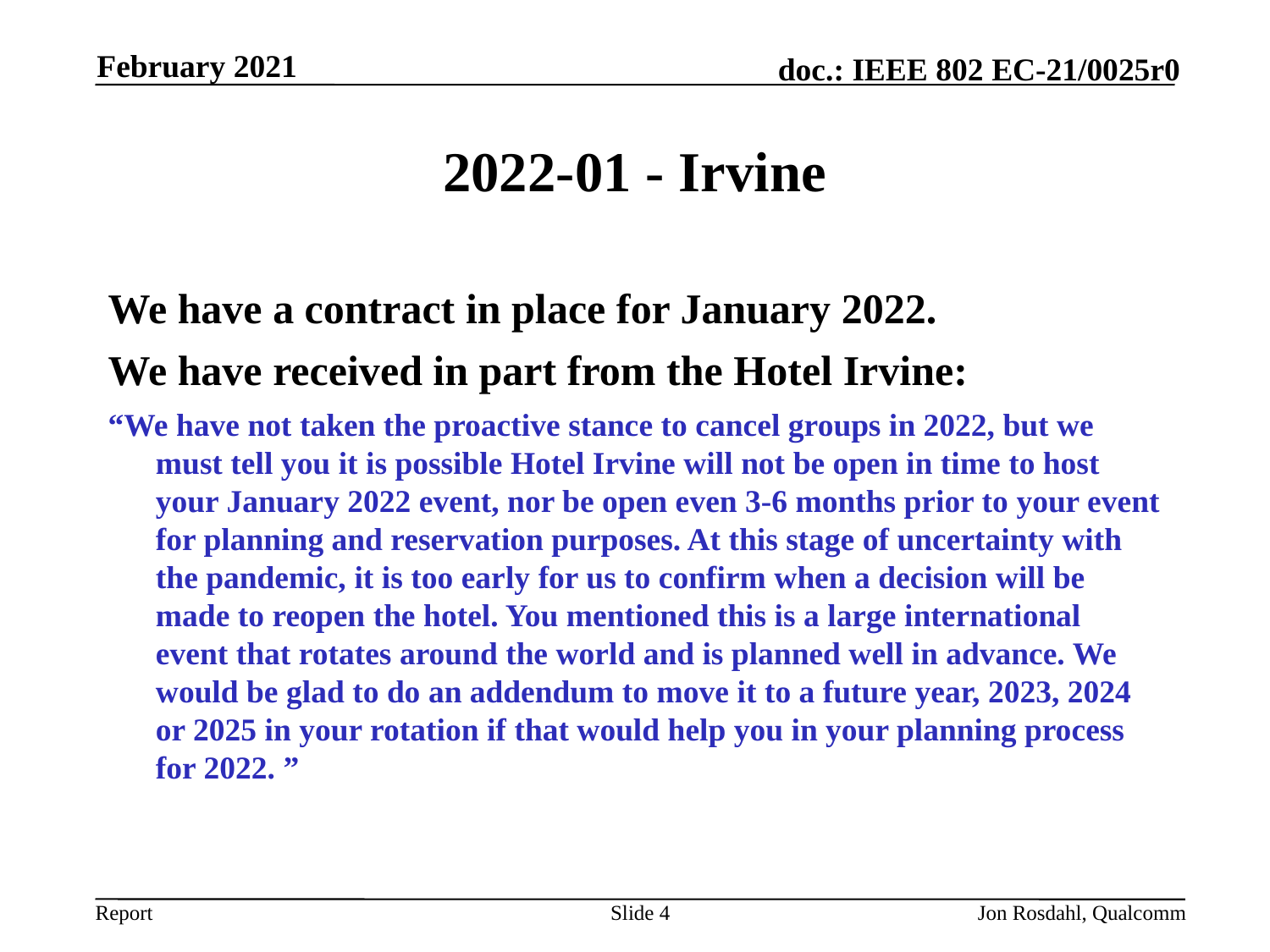

February 2021
# 2022-01 - Irvine
We have a contract in place for January 2022.
We have received in part from the Hotel Irvine:
“We have not taken the proactive stance to cancel groups in 2022, but we must tell you it is possible Hotel Irvine will not be open in time to host your January 2022 event, nor be open even 3-6 months prior to your event for planning and reservation purposes. At this stage of uncertainty with the pandemic, it is too early for us to confirm when a decision will be made to reopen the hotel. You mentioned this is a large international event that rotates around the world and is planned well in advance. We would be glad to do an addendum to move it to a future year, 2023, 2024 or 2025 in your rotation if that would help you in your planning process for 2022. ”
Slide 4
Jon Rosdahl, Qualcomm